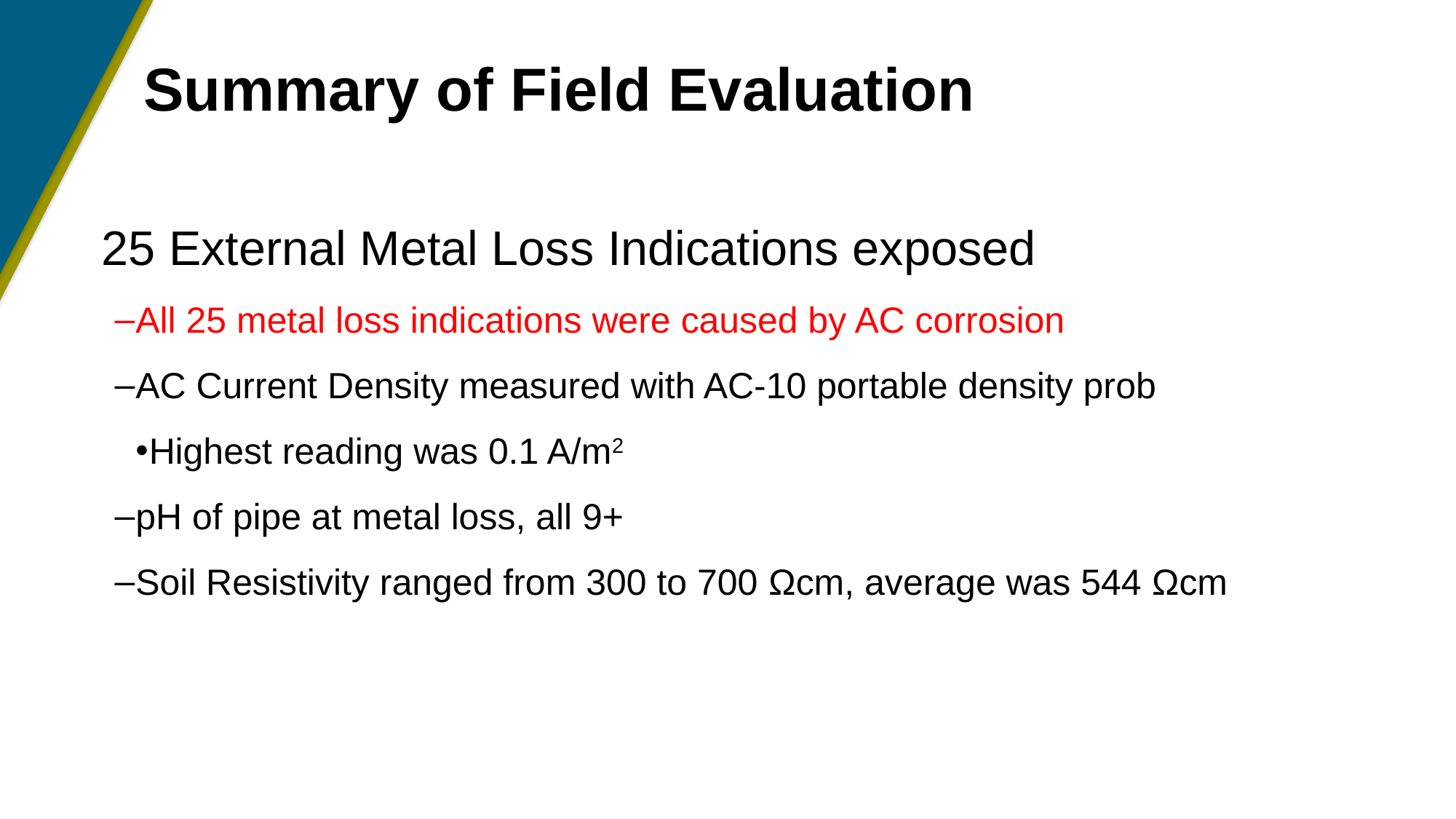

# Summary of Field Evaluation
25 External Metal Loss Indications exposed
All 25 metal loss indications were caused by AC corrosion
AC Current Density measured with AC-10 portable density prob
Highest reading was 0.1 A/m2
pH of pipe at metal loss, all 9+
Soil Resistivity ranged from 300 to 700 Ωcm, average was 544 Ωcm